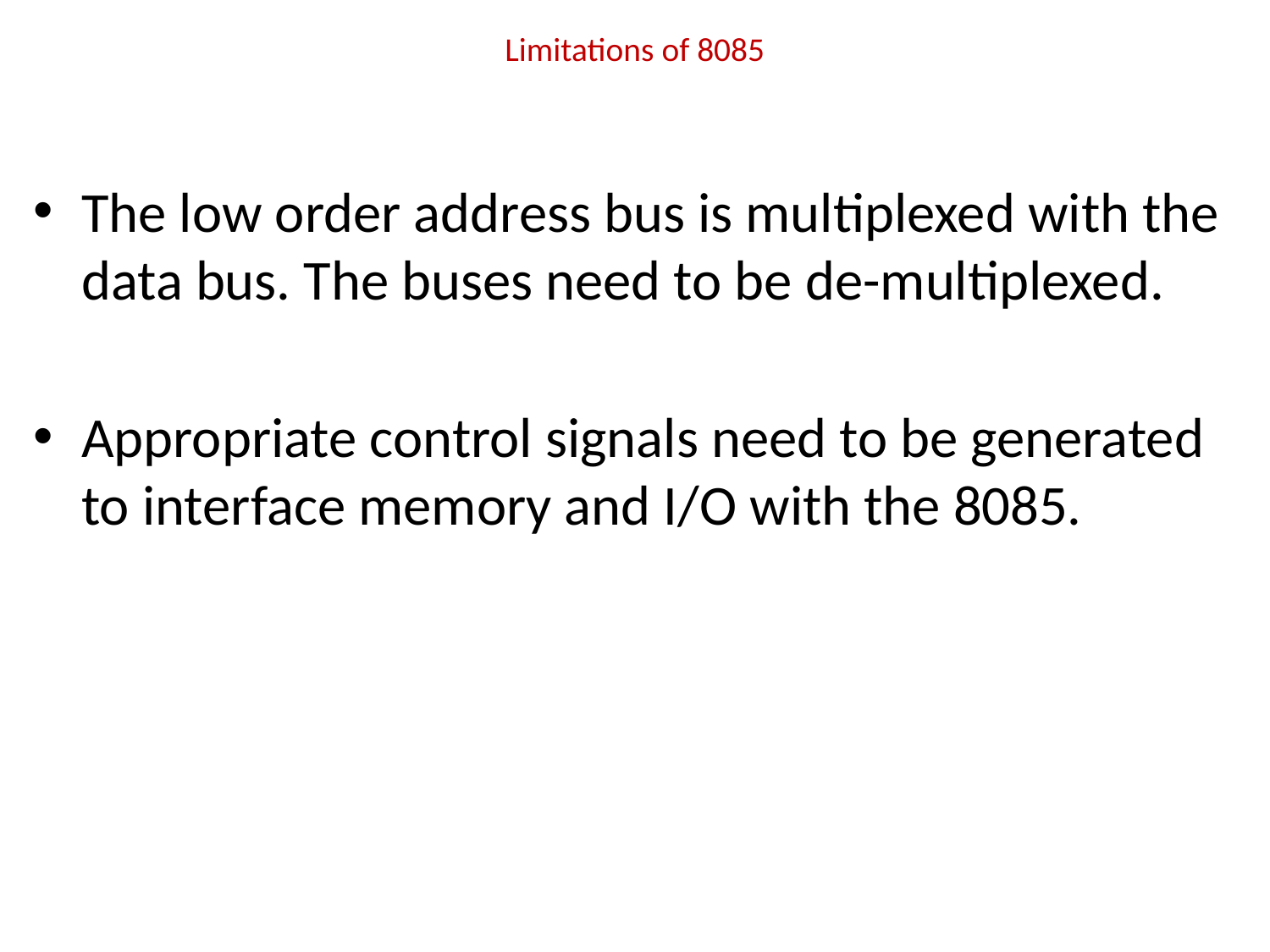

# Limitations of 8085
The low order address bus is multiplexed with the data bus. The buses need to be de-multiplexed.

Appropriate control signals need to be generated to interface memory and I/O with the 8085.